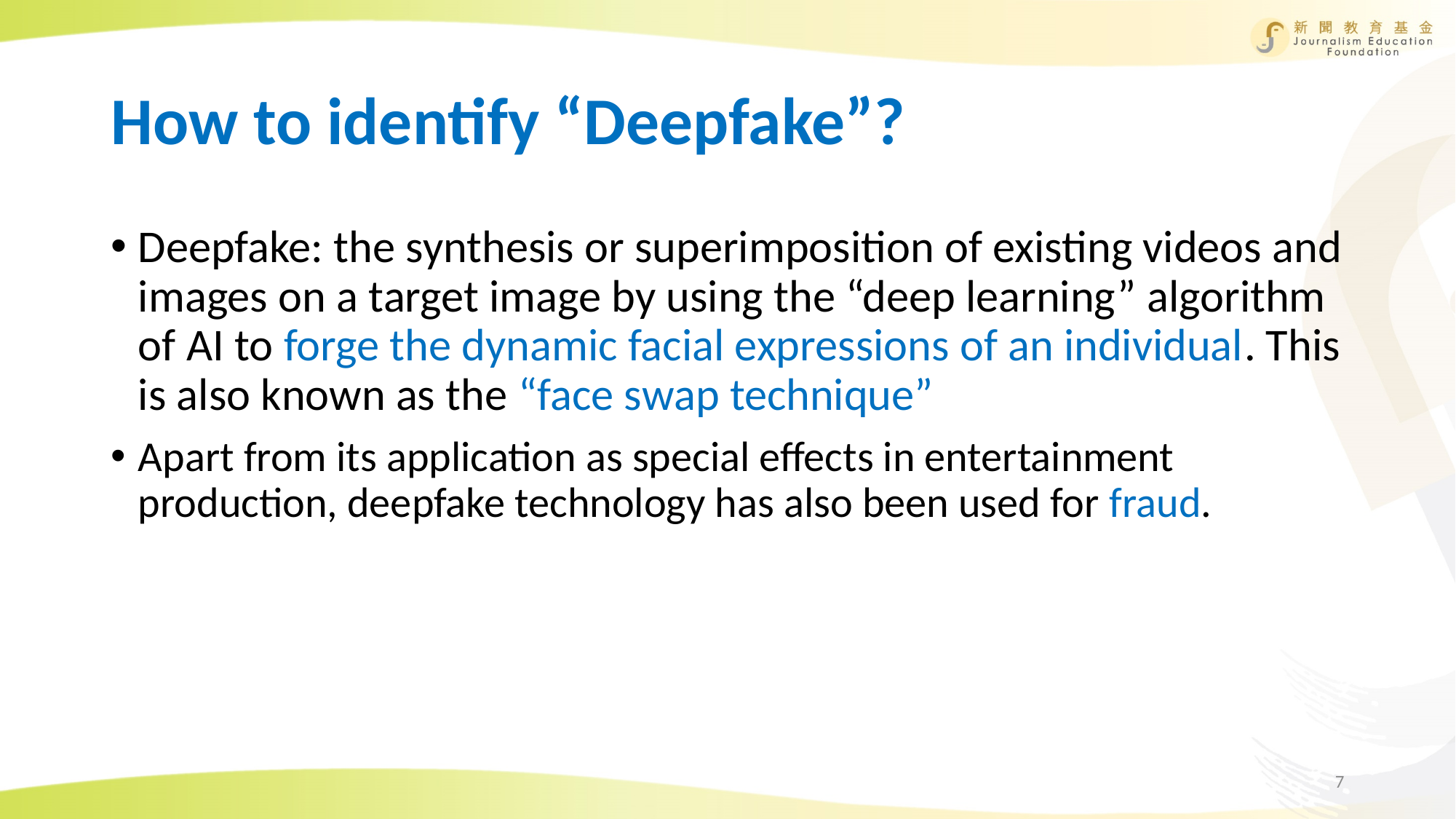

# How to identify “Deepfake”?
Deepfake: the synthesis or superimposition of existing videos and images on a target image by using the “deep learning” algorithm of AI to forge the dynamic facial expressions of an individual. This is also known as the “face swap technique”
Apart from its application as special effects in entertainment production, deepfake technology has also been used for fraud.
7